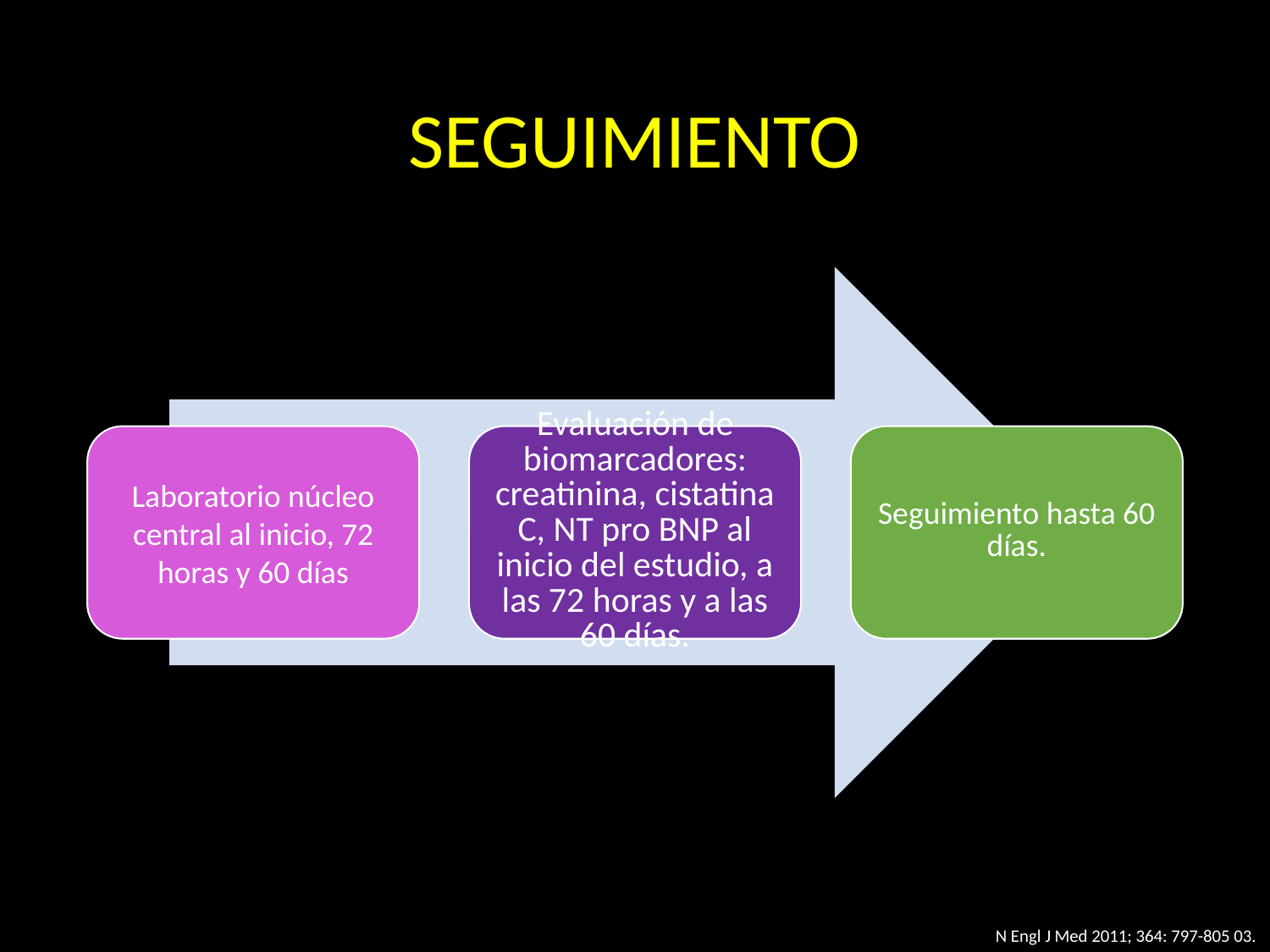

# SEGUIMIENTO
Laboratorio núcleo central al inicio, 72 horas y 60 días
Evaluación de biomarcadores: creatinina, cistatina C, NT pro BNP al inicio del estudio, a las 72 horas y a las 60 días.
Seguimiento hasta 60 días.
N Engl J Med 2011; 364: 797-805 03.